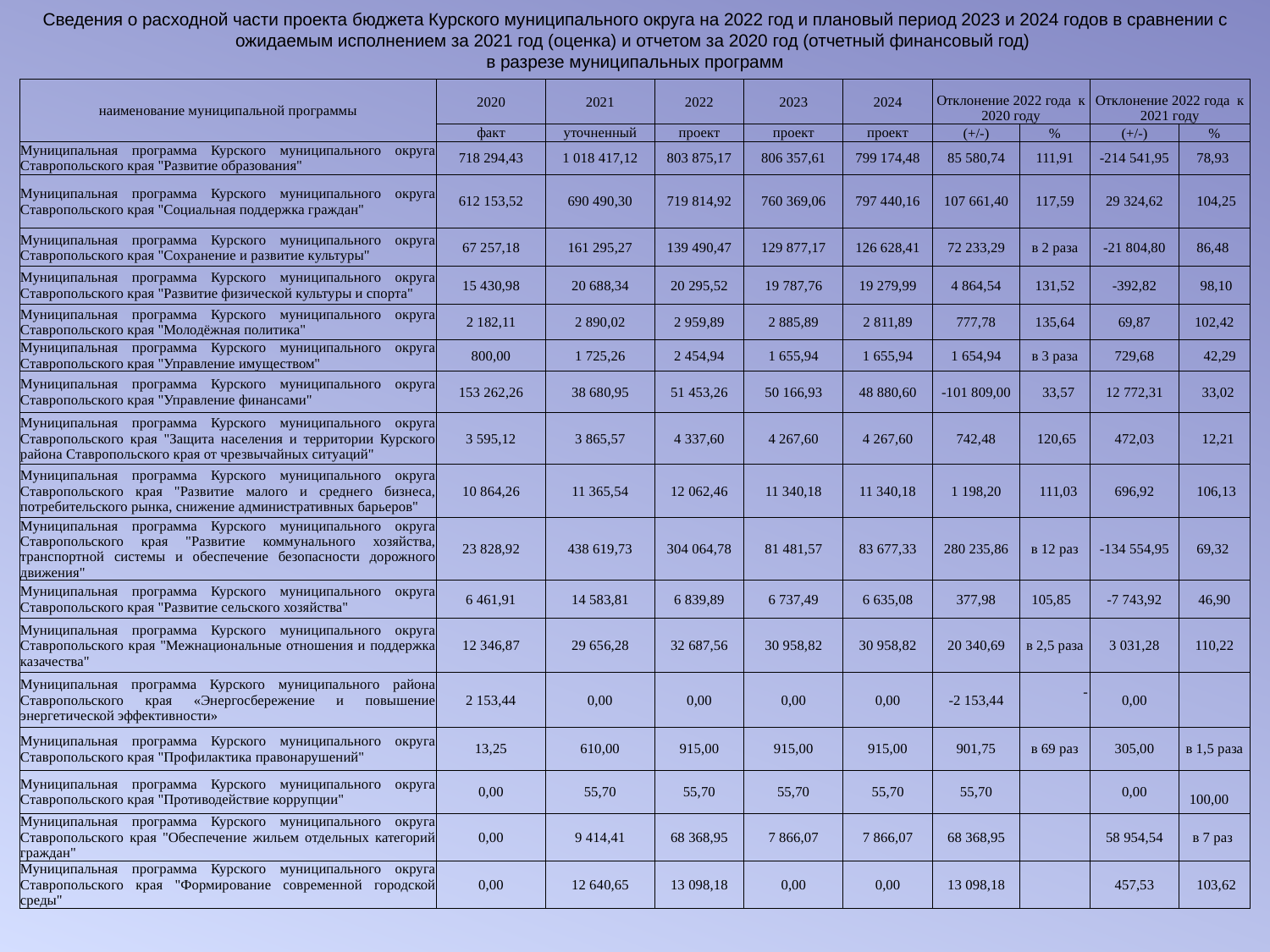

Сведения о расходной части проекта бюджета Курского муниципального округа на 2022 год и плановый период 2023 и 2024 годов в сравнении с ожидаемым исполнением за 2021 год (оценка) и отчетом за 2020 год (отчетный финансовый год)
в разрезе муниципальных программ
| наименование муниципальной программы | 2020 | 2021 | 2022 | 2023 | 2024 | Отклонение 2022 года к 2020 году |  | Отклонение 2022 года к 2021 году |  |
| --- | --- | --- | --- | --- | --- | --- | --- | --- | --- |
|  | факт | уточненный | проект | проект | проект | (+/-) | % | (+/-) | % |
| Муниципальная программа Курского муниципального округа Ставропольского края "Развитие образования" | 718 294,43 | 1 018 417,12 | 803 875,17 | 806 357,61 | 799 174,48 | 85 580,74 | 111,91 | -214 541,95 | 78,93 |
| Муниципальная программа Курского муниципального округа Ставропольского края "Социальная поддержка граждан" | 612 153,52 | 690 490,30 | 719 814,92 | 760 369,06 | 797 440,16 | 107 661,40 | 117,59 | 29 324,62 | 104,25 |
| Муниципальная программа Курского муниципального округа Ставропольского края "Сохранение и развитие культуры" | 67 257,18 | 161 295,27 | 139 490,47 | 129 877,17 | 126 628,41 | 72 233,29 | в 2 раза | -21 804,80 | 86,48 |
| Муниципальная программа Курского муниципального округа Ставропольского края "Развитие физической культуры и спорта" | 15 430,98 | 20 688,34 | 20 295,52 | 19 787,76 | 19 279,99 | 4 864,54 | 131,52 | -392,82 | 98,10 |
| Муниципальная программа Курского муниципального округа Ставропольского края "Молодёжная политика" | 2 182,11 | 2 890,02 | 2 959,89 | 2 885,89 | 2 811,89 | 777,78 | 135,64 | 69,87 | 102,42 |
| Муниципальная программа Курского муниципального округа Ставропольского края "Управление имуществом" | 800,00 | 1 725,26 | 2 454,94 | 1 655,94 | 1 655,94 | 1 654,94 | в 3 раза | 729,68 | 42,29 |
| Муниципальная программа Курского муниципального округа Ставропольского края "Управление финансами" | 153 262,26 | 38 680,95 | 51 453,26 | 50 166,93 | 48 880,60 | -101 809,00 | 33,57 | 12 772,31 | 33,02 |
| Муниципальная программа Курского муниципального округа Ставропольского края "Защита населения и территории Курского района Ставропольского края от чрезвычайных ситуаций" | 3 595,12 | 3 865,57 | 4 337,60 | 4 267,60 | 4 267,60 | 742,48 | 120,65 | 472,03 | 12,21 |
| Муниципальная программа Курского муниципального округа Ставропольского края "Развитие малого и среднего бизнеса, потребительского рынка, снижение административных барьеров" | 10 864,26 | 11 365,54 | 12 062,46 | 11 340,18 | 11 340,18 | 1 198,20 | 111,03 | 696,92 | 106,13 |
| Муниципальная программа Курского муниципального округа Ставропольского края "Развитие коммунального хозяйства, транспортной системы и обеспечение безопасности дорожного движения" | 23 828,92 | 438 619,73 | 304 064,78 | 81 481,57 | 83 677,33 | 280 235,86 | в 12 раз | -134 554,95 | 69,32 |
| Муниципальная программа Курского муниципального округа Ставропольского края "Развитие сельского хозяйства" | 6 461,91 | 14 583,81 | 6 839,89 | 6 737,49 | 6 635,08 | 377,98 | 105,85 | -7 743,92 | 46,90 |
| Муниципальная программа Курского муниципального округа Ставропольского края "Межнациональные отношения и поддержка казачества" | 12 346,87 | 29 656,28 | 32 687,56 | 30 958,82 | 30 958,82 | 20 340,69 | в 2,5 раза | 3 031,28 | 110,22 |
| Муниципальная программа Курского муниципального района Ставропольского края «Энергосбережение и повышение энергетической эффективности» | 2 153,44 | 0,00 | 0,00 | 0,00 | 0,00 | -2 153,44 | - | 0,00 |  |
| Муниципальная программа Курского муниципального округа Ставропольского края "Профилактика правонарушений" | 13,25 | 610,00 | 915,00 | 915,00 | 915,00 | 901,75 | в 69 раз | 305,00 | в 1,5 раза |
| Муниципальная программа Курского муниципального округа Ставропольского края "Противодействие коррупции" | 0,00 | 55,70 | 55,70 | 55,70 | 55,70 | 55,70 |  | 0,00 | 100,00 |
| Муниципальная программа Курского муниципального округа Ставропольского края "Обеспечение жильем отдельных категорий граждан" | 0,00 | 9 414,41 | 68 368,95 | 7 866,07 | 7 866,07 | 68 368,95 |  | 58 954,54 | в 7 раз |
| Муниципальная программа Курского муниципального округа Ставропольского края "Формирование современной городской среды" | 0,00 | 12 640,65 | 13 098,18 | 0,00 | 0,00 | 13 098,18 |  | 457,53 | 103,62 |